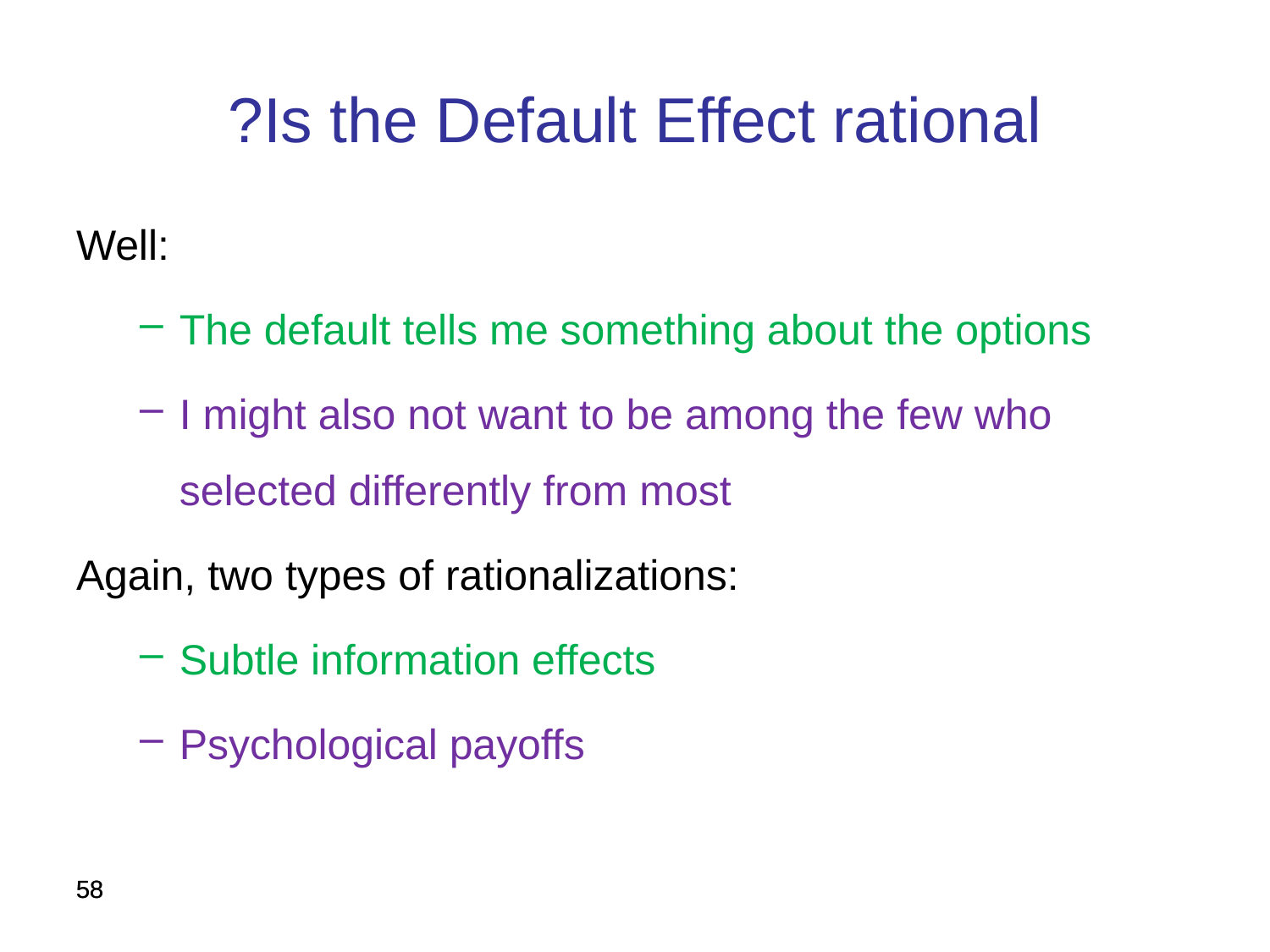

Is the Default Effect rational?
Well:
The default tells me something about the options
I might also not want to be among the few who selected differently from most
Again, two types of rationalizations:
Subtle information effects
Psychological payoffs
58
58